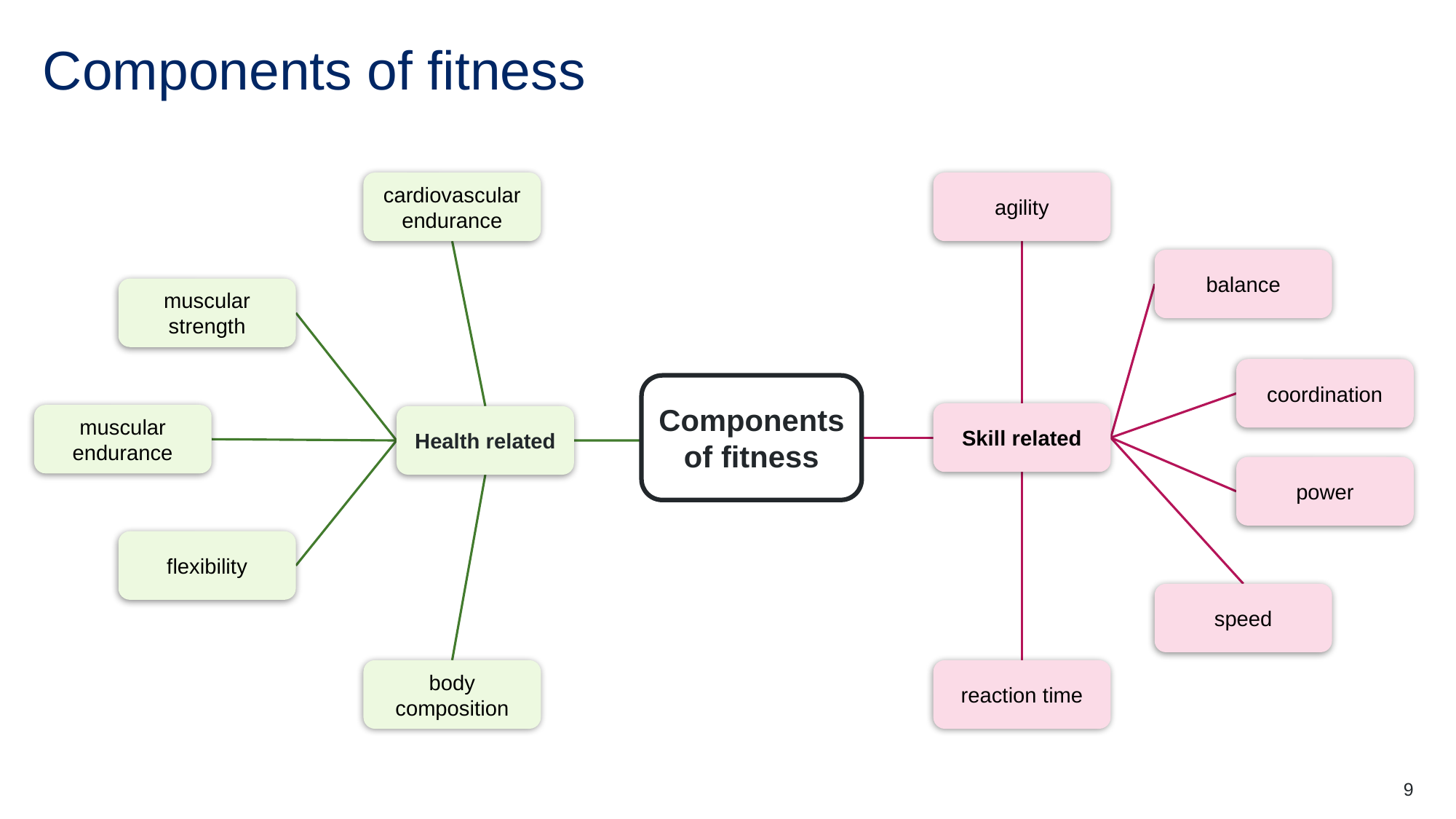

# Components of fitness
cardiovascular endurance
agility
balance
muscular strength
coordination
Components of fitness
Skill related
muscular endurance
Health related
power
flexibility
speed
body composition
reaction time
9